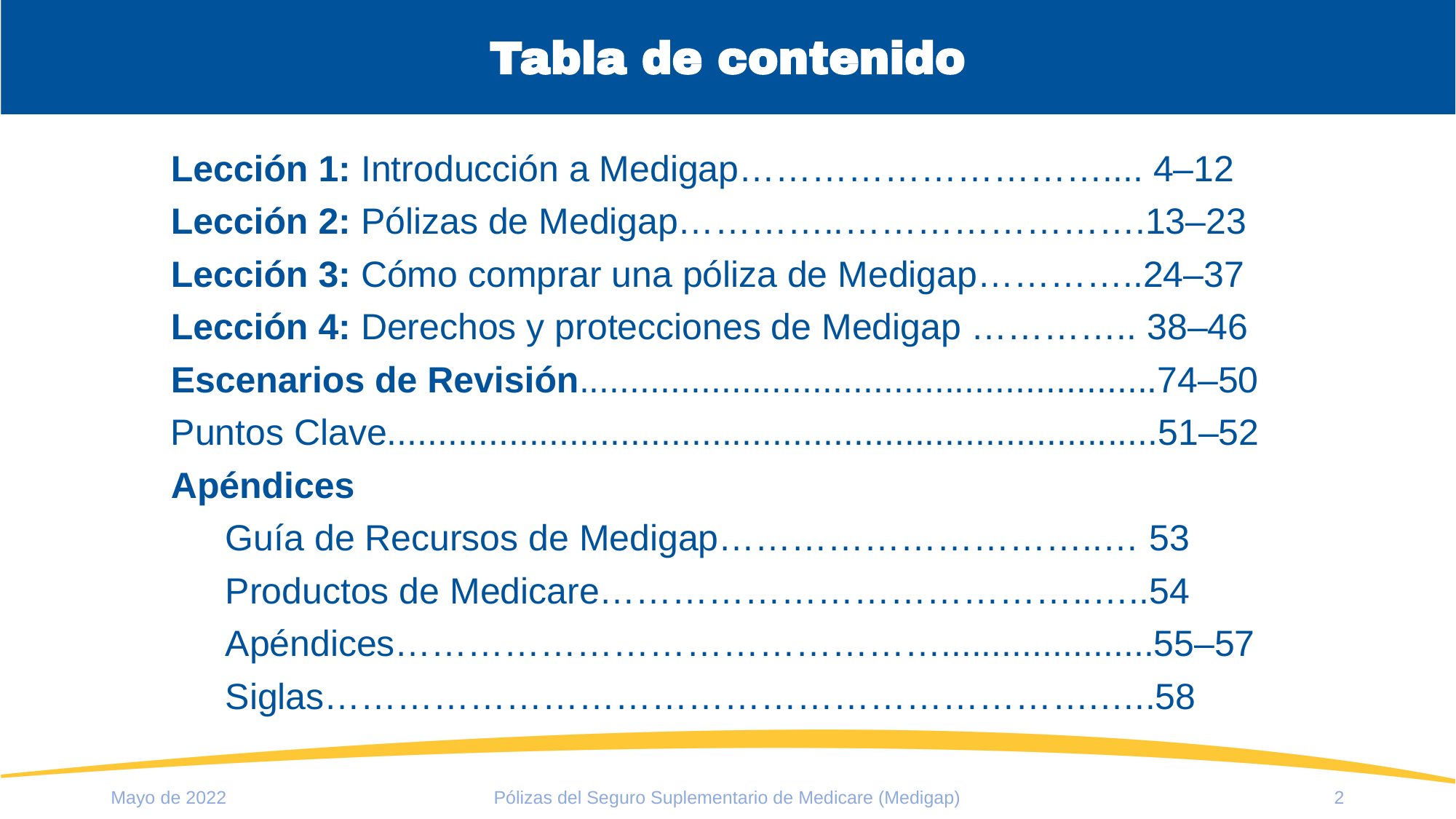

# Tabla de contenido
Lección 1: Introducción a Medigap………………………….... 4–12
Lección 2: Pólizas de Medigap…………..…………………….13–23
Lección 3: Cómo comprar una póliza de Medigap…………..24–37
Lección 4: Derechos y protecciones de Medigap ………….. 38–46
Escenarios de Revisión.........................................................74–50
Puntos Clave............................................................................51–52
Apéndices
Guía de Recursos de Medigap…………………………..… 53
Productos de Medicare…………………………………..…..54
Apéndices……………………………………….....................55–57
Siglas……………………………………………………….…..58
Mayo de 2022
Pólizas del Seguro Suplementario de Medicare (Medigap)
2